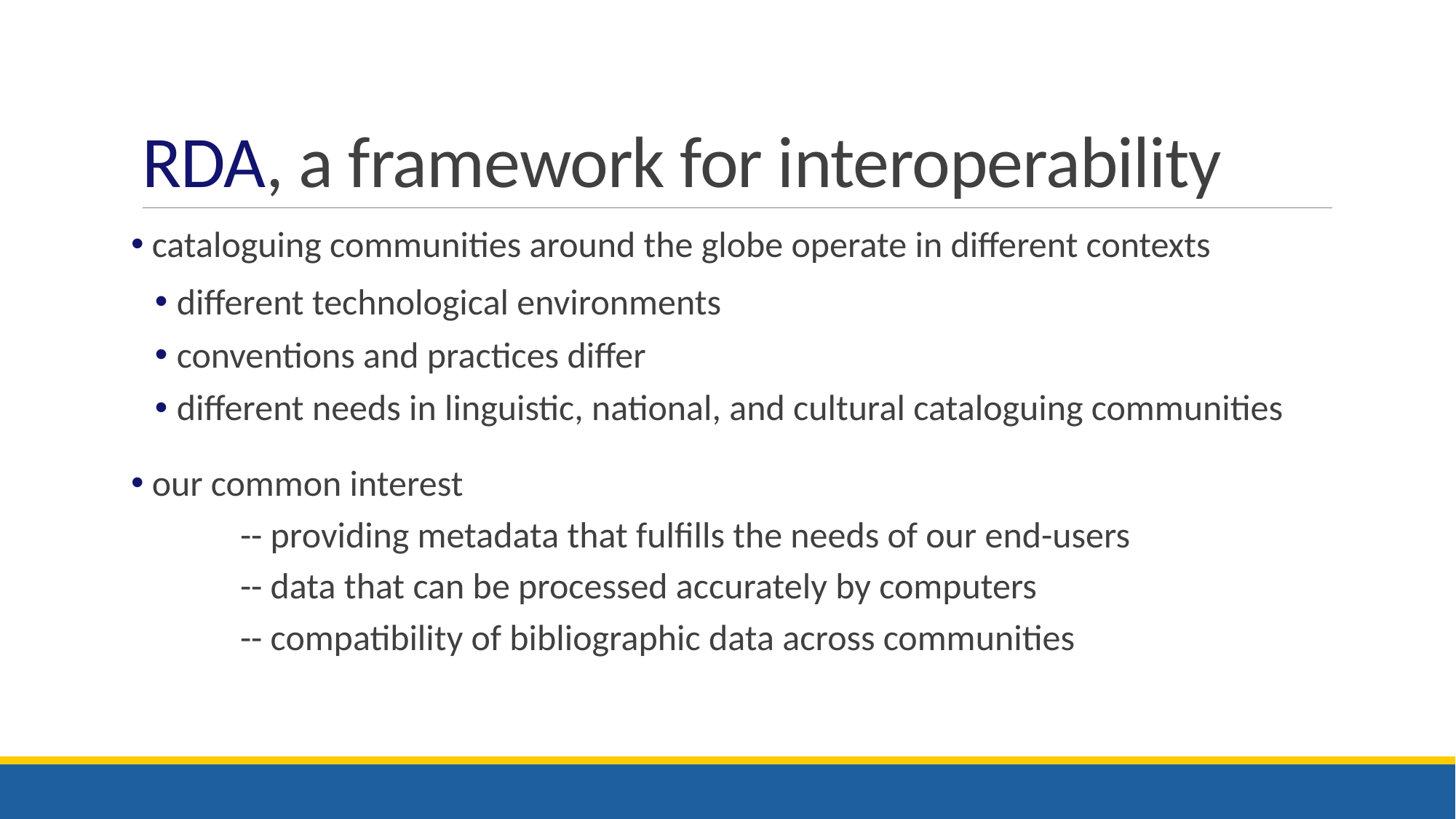

# RDA, a framework for interoperability
 cataloguing communities around the globe operate in different contexts
different technological environments
conventions and practices differ
different needs in linguistic, national, and cultural cataloguing communities

 our common interest
	-- providing metadata that fulfills the needs of our end-users
	-- data that can be processed accurately by computers
	-- compatibility of bibliographic data across communities